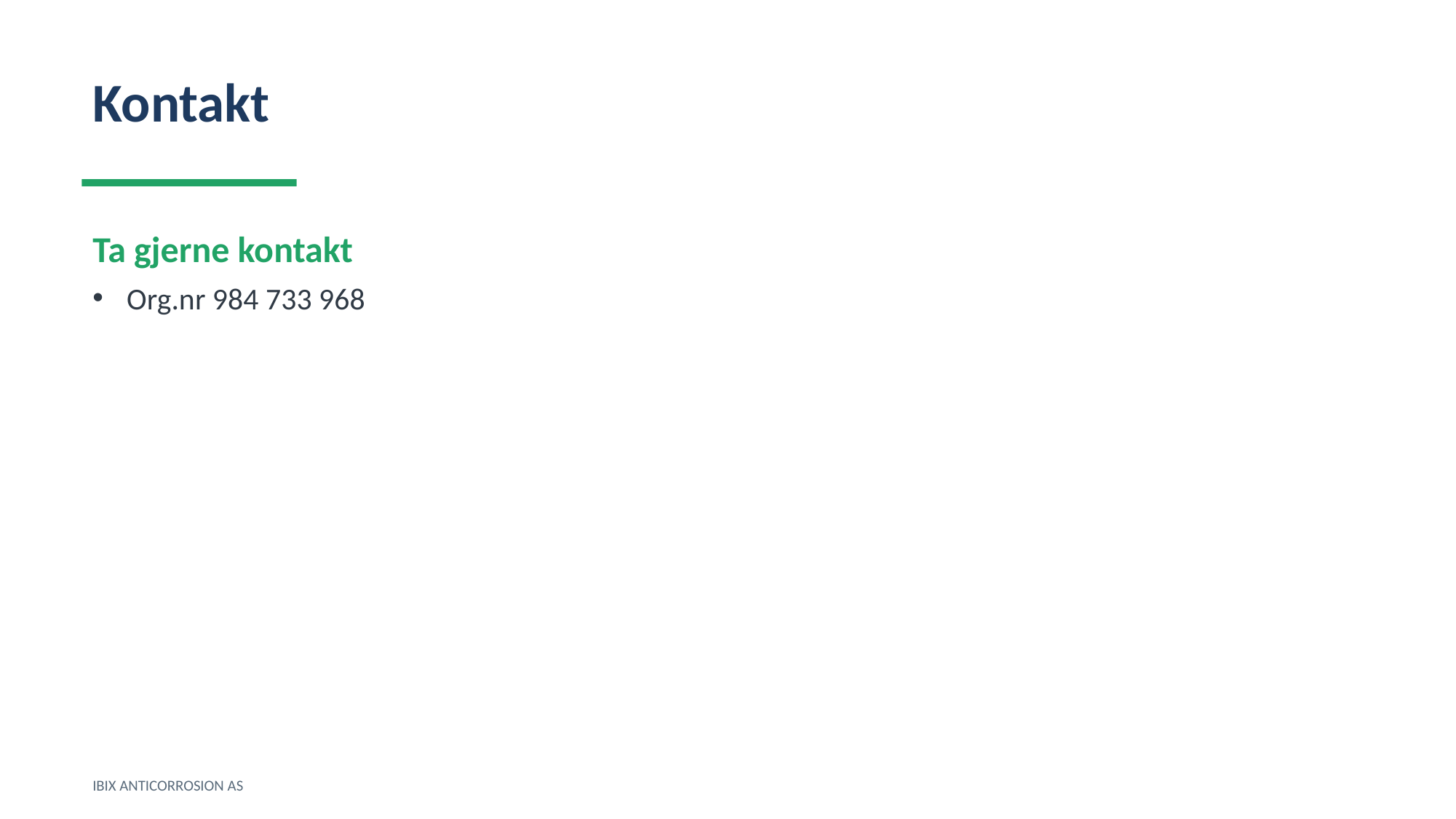

Kontakt

Ta gjerne kontakt
Org.nr 984 733 968
IBIX ANTICORROSION AS